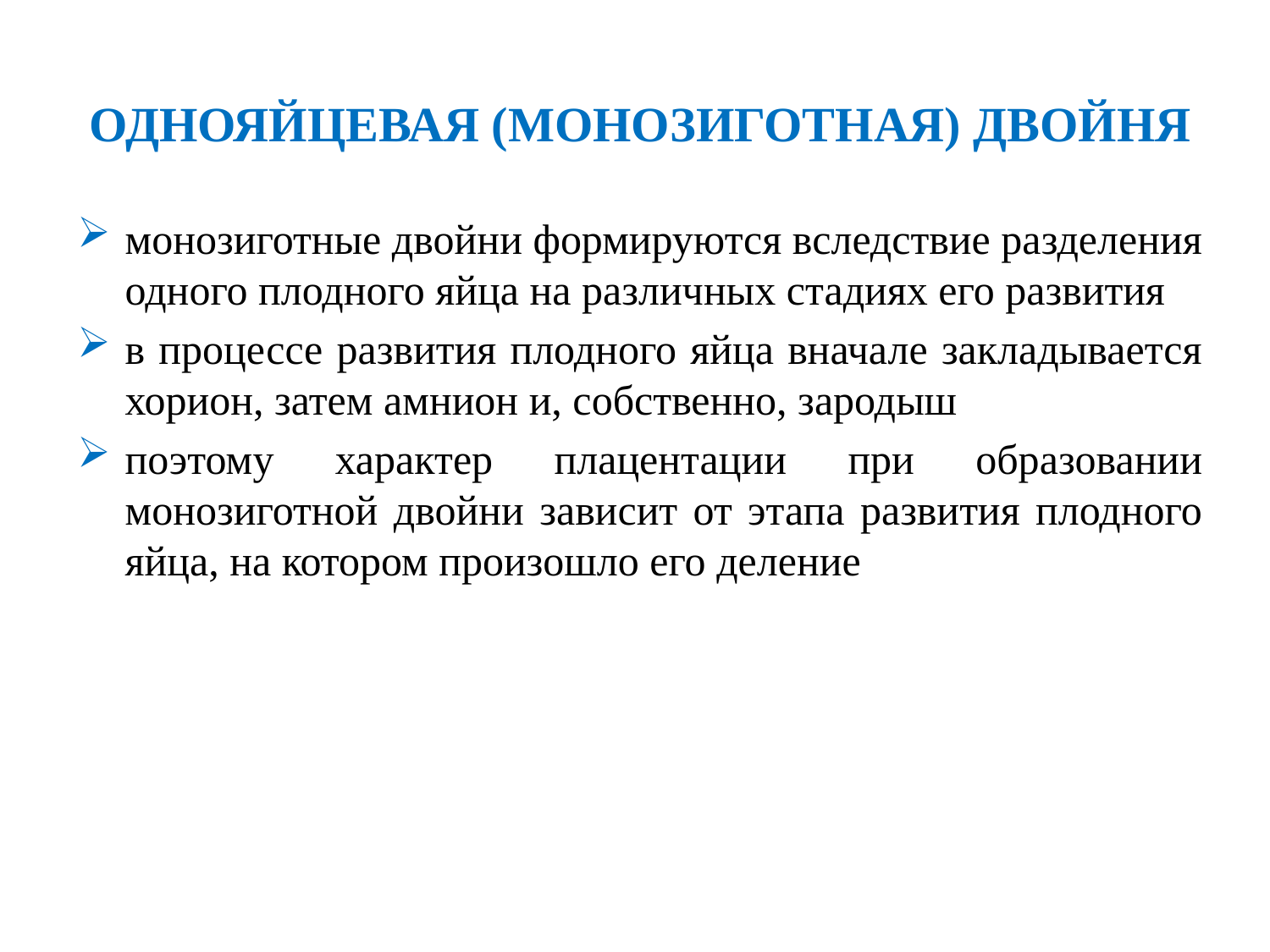

однояйцевая (монозиготная) двойня
монозиготные двойни формируются вследствие разделения одного плодного яйца на различных стадиях его развития
в процессе развития плодного яйца вначале закладывается хорион, затем амнион и, собственно, зародыш
поэтому характер плацентации при образовании монозиготной двойни зависит от этапа развития плодного яйца, на котором произошло его деление